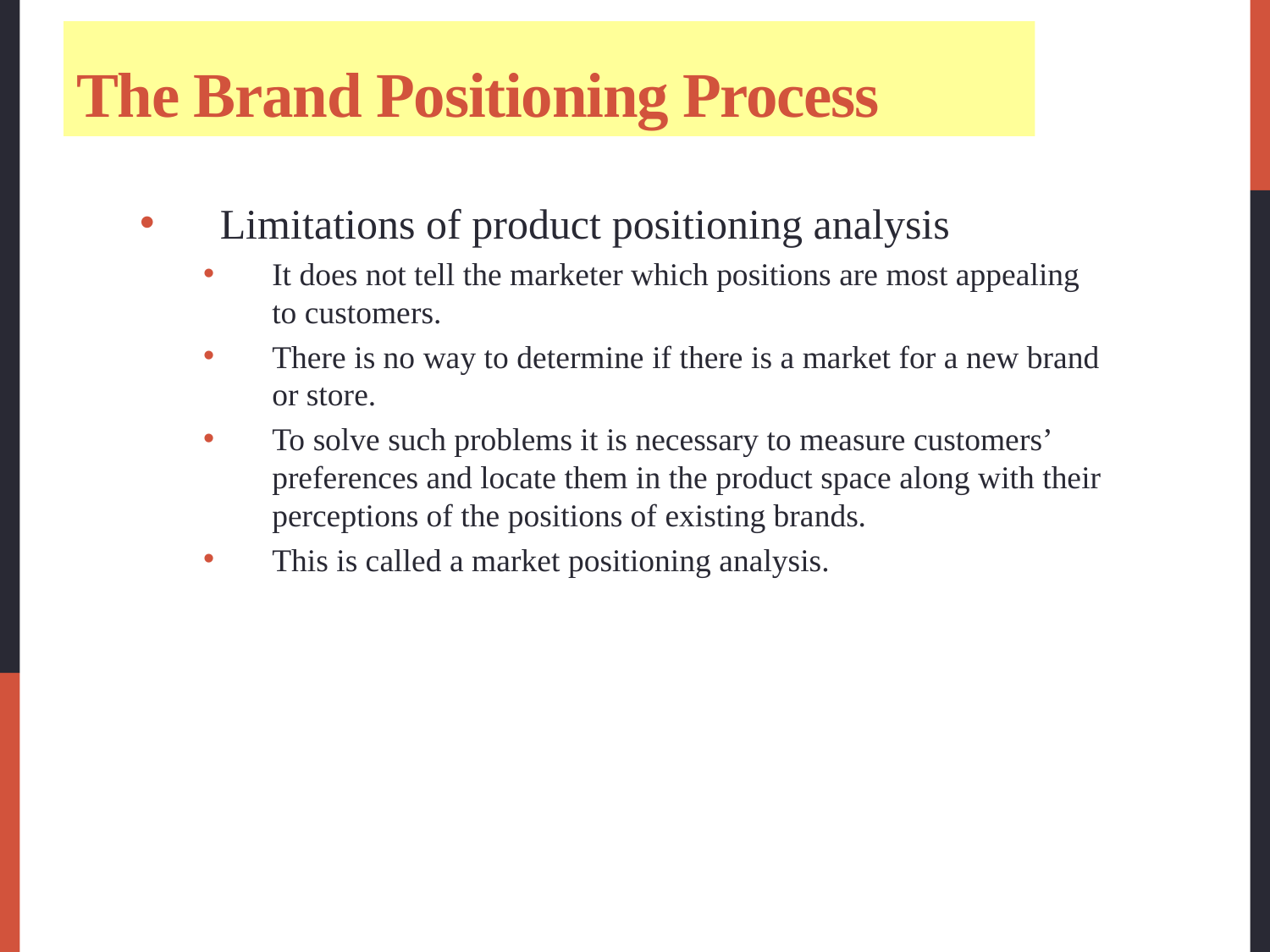

# The Brand Positioning Process
Limitations of product positioning analysis
It does not tell the marketer which positions are most appealing to customers.
There is no way to determine if there is a market for a new brand or store.
To solve such problems it is necessary to measure customers’ preferences and locate them in the product space along with their perceptions of the positions of existing brands.
This is called a market positioning analysis.